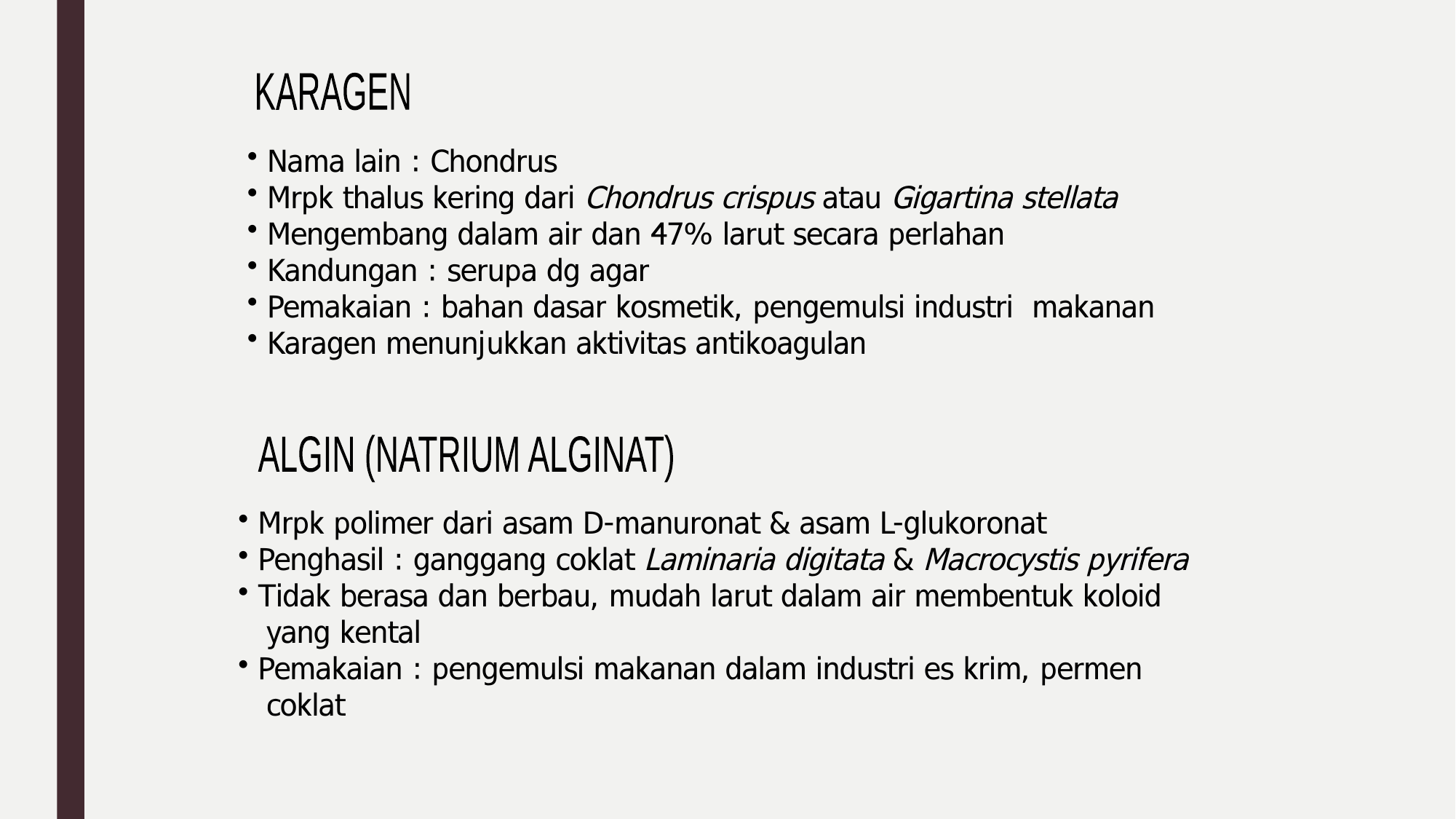

KARAGEN
 Nama lain : Chondrus
 Mrpk thalus kering dari Chondrus crispus atau Gigartina stellata
 Mengembang dalam air dan 47% larut secara perlahan
 Kandungan : serupa dg agar
 Pemakaian : bahan dasar kosmetik, pengemulsi industri  makanan
 Karagen menunjukkan aktivitas antikoagulan
ALGIN (NATRIUM ALGINAT)
 Mrpk polimer dari asam D-manuronat & asam L-glukoronat
 Penghasil : ganggang coklat Laminaria digitata & Macrocystis pyrifera
 Tidak berasa dan berbau, mudah larut dalam air membentuk koloid
   yang kental
 Pemakaian : pengemulsi makanan dalam industri es krim, permen
   coklat